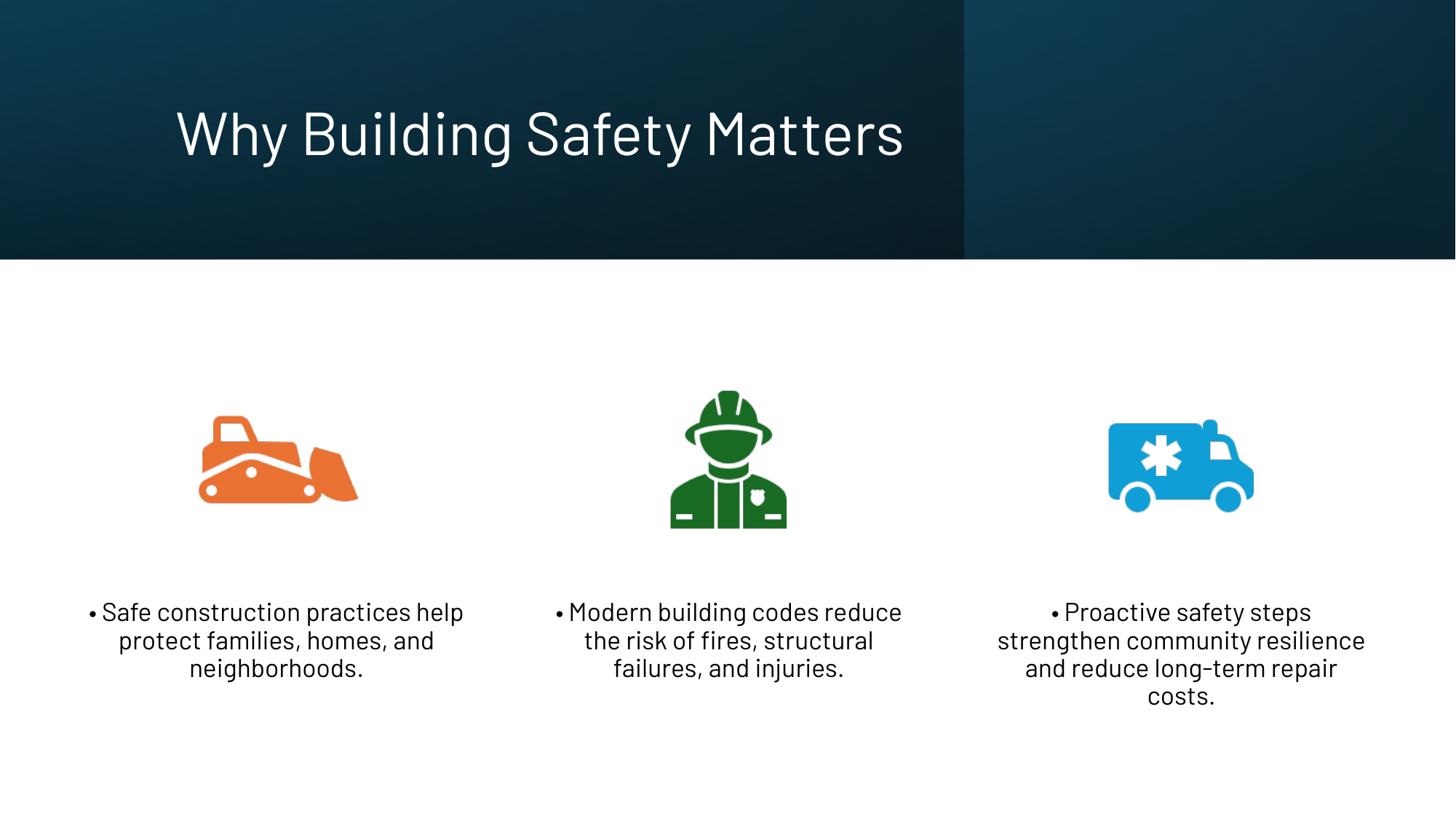

# Why Building Safety Matters
• Safe construction practices help protect families, homes, and neighborhoods.
• Modern building codes reduce the risk of fires, structural failures, and injuries.
• Proactive safety steps strengthen community resilience and reduce long-term repair costs.